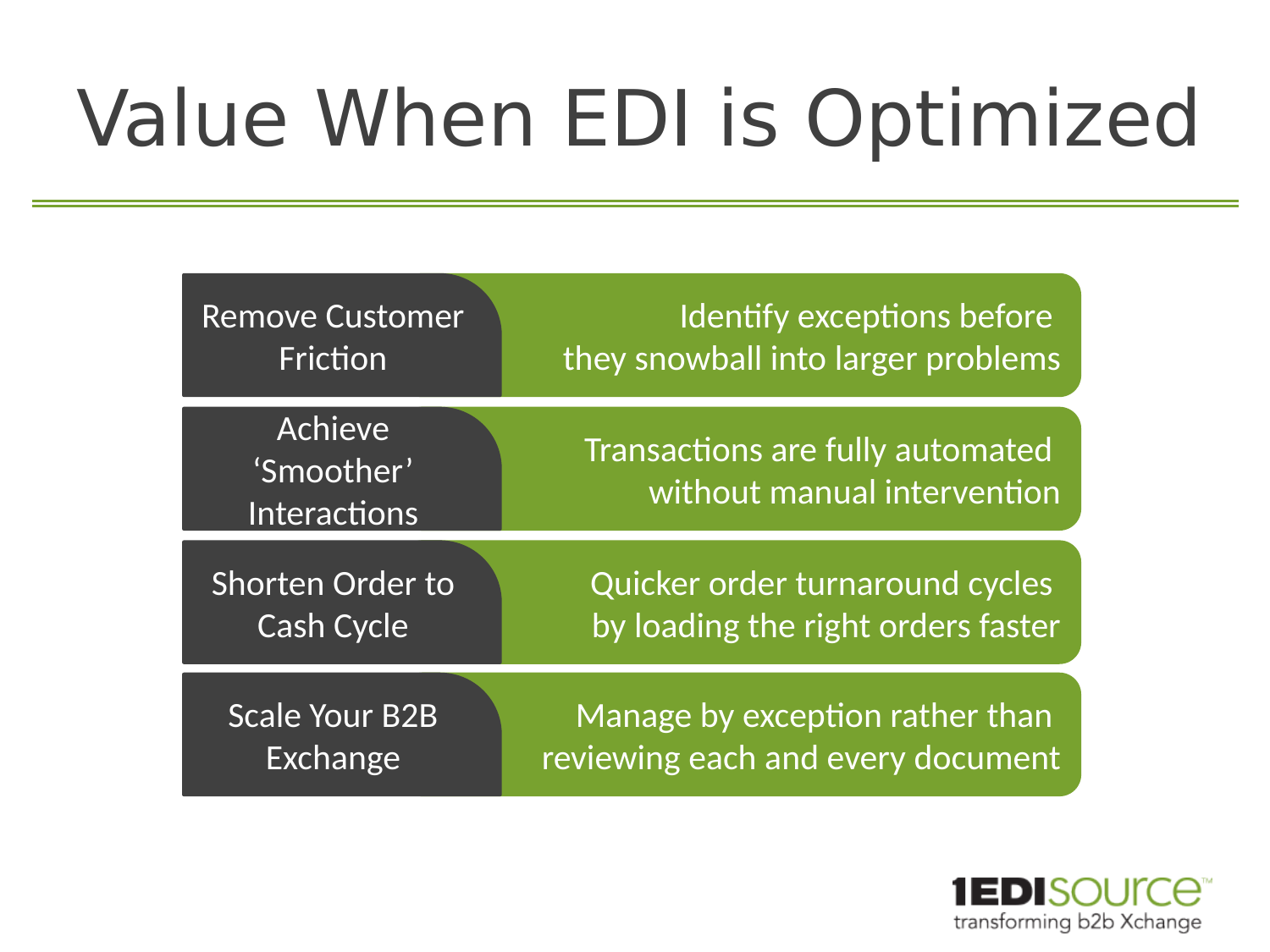

# Value When EDI is Optimized
Identify exceptions before
they snowball into larger problems
Remove Customer Friction
Transactions are fully automated
without manual intervention
Achieve ‘Smoother’ Interactions
Quicker order turnaround cycles
by loading the right orders faster
Shorten Order to Cash Cycle
Manage by exception rather than
reviewing each and every document
Scale Your B2B Exchange